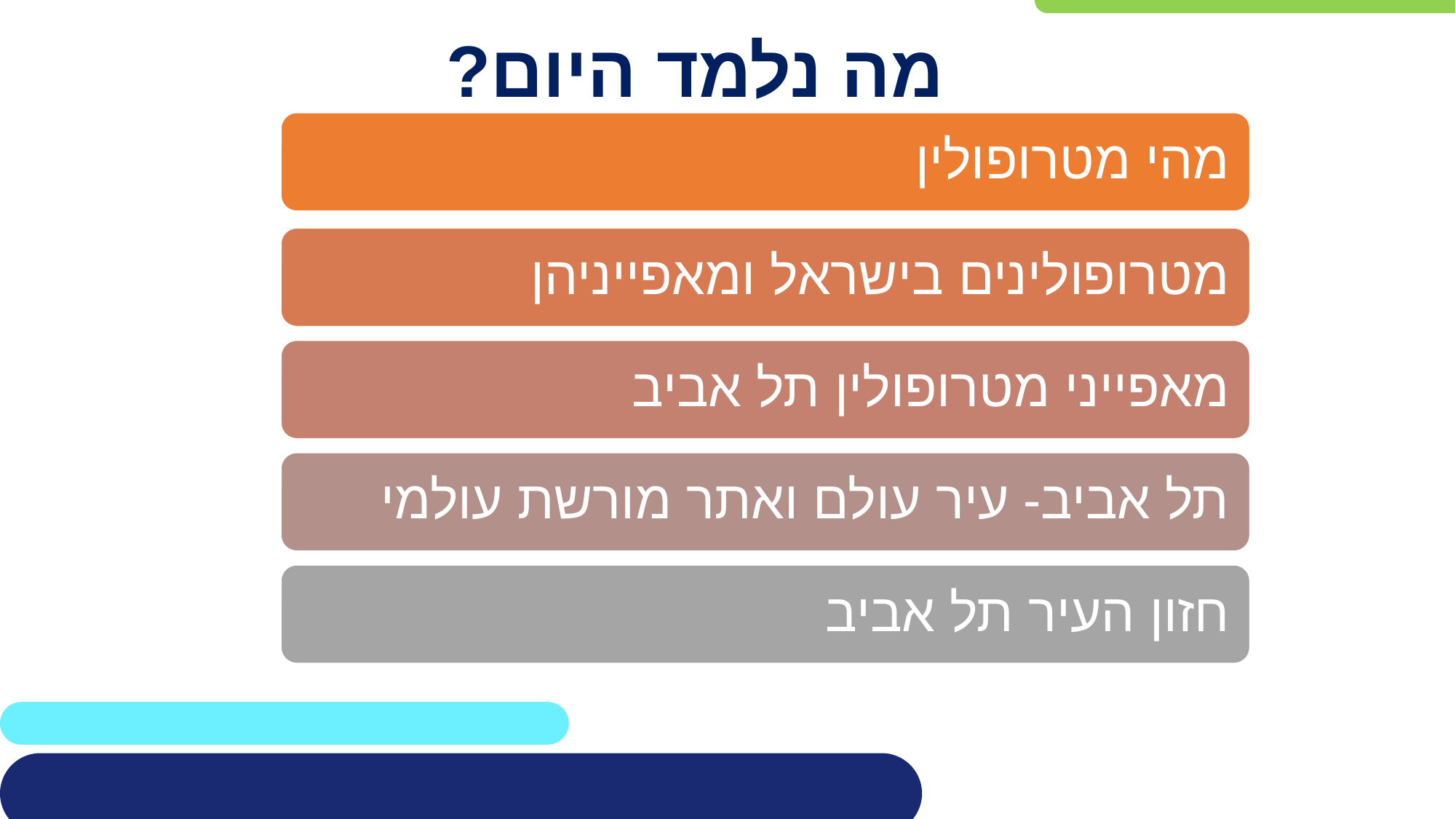

# מה נלמד היום?
מהי מטרופולין
מטרופולינים בישראל ומאפייניהן
מאפייני מטרופולין תל אביב
תל אביב- עיר עולם ואתר מורשת עולמי
חזון העיר תל אביב